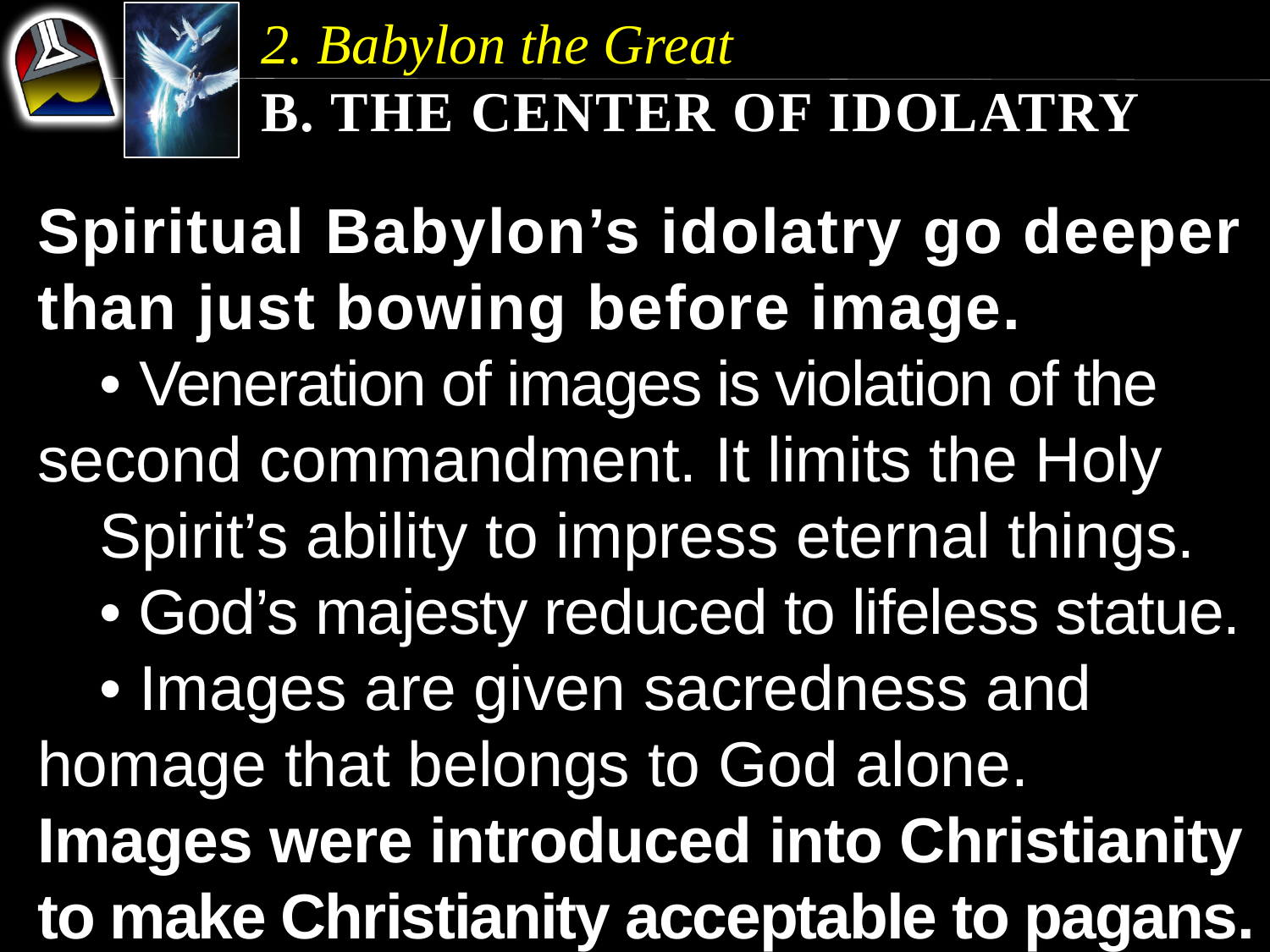

2. Babylon the Great
b. The Center of Idolatry
Spiritual Babylon’s idolatry go deeper than just bowing before image.
	• Veneration of images is violation of the 	second commandment. It limits the Holy 	Spirit’s ability to impress eternal things.
	• God’s majesty reduced to lifeless statue.
	• Images are given sacredness and 	homage that belongs to God alone.
Images were introduced into Christianity to make Christianity acceptable to pagans.